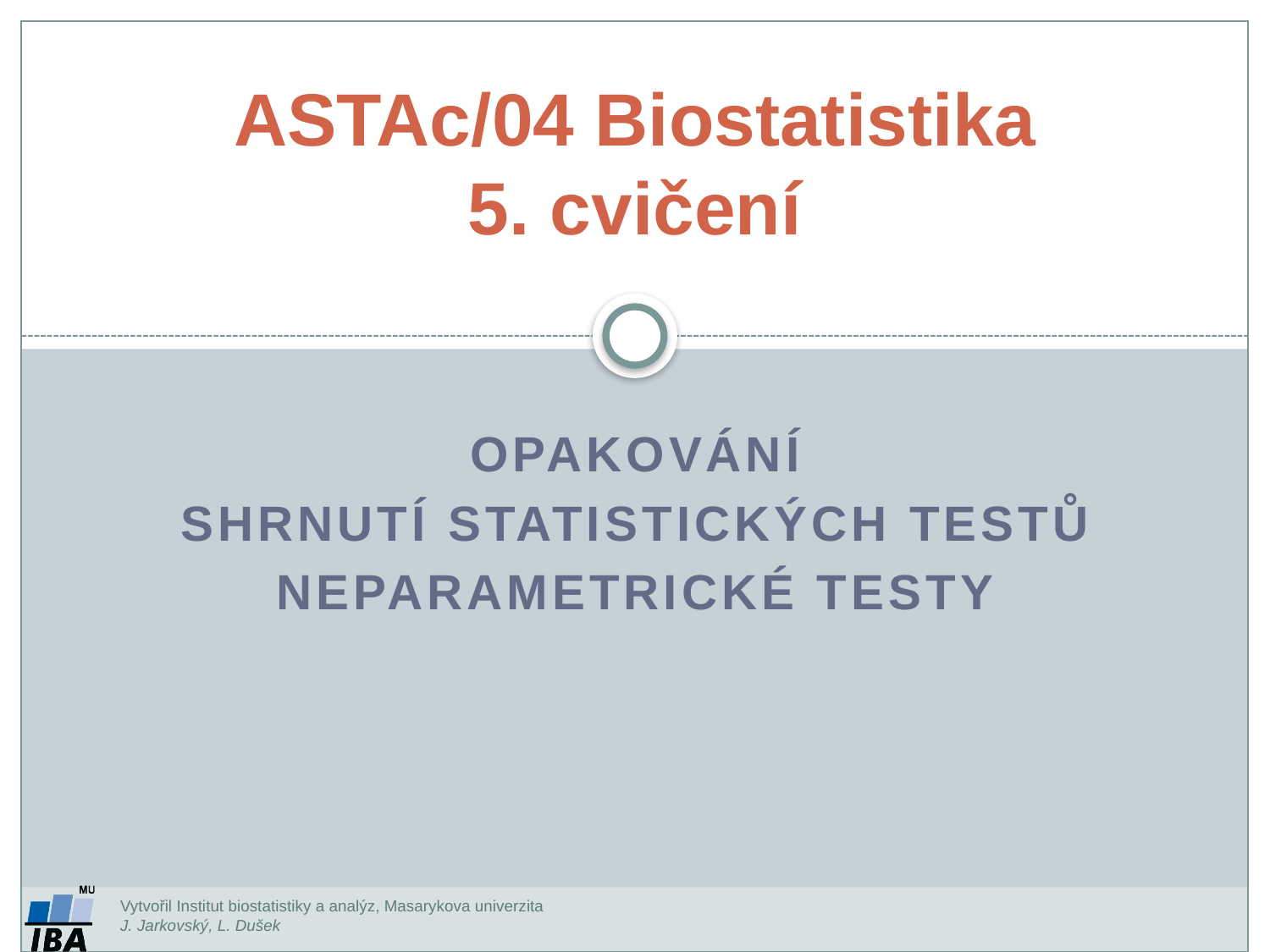

ASTAc/04 Biostatistika
5. cvičení
Opakování
Shrnutí statistických testů
Neparametrické testy
Vytvořil Institut biostatistiky a analýz, Masarykova univerzita
J. Jarkovský, L. Dušek